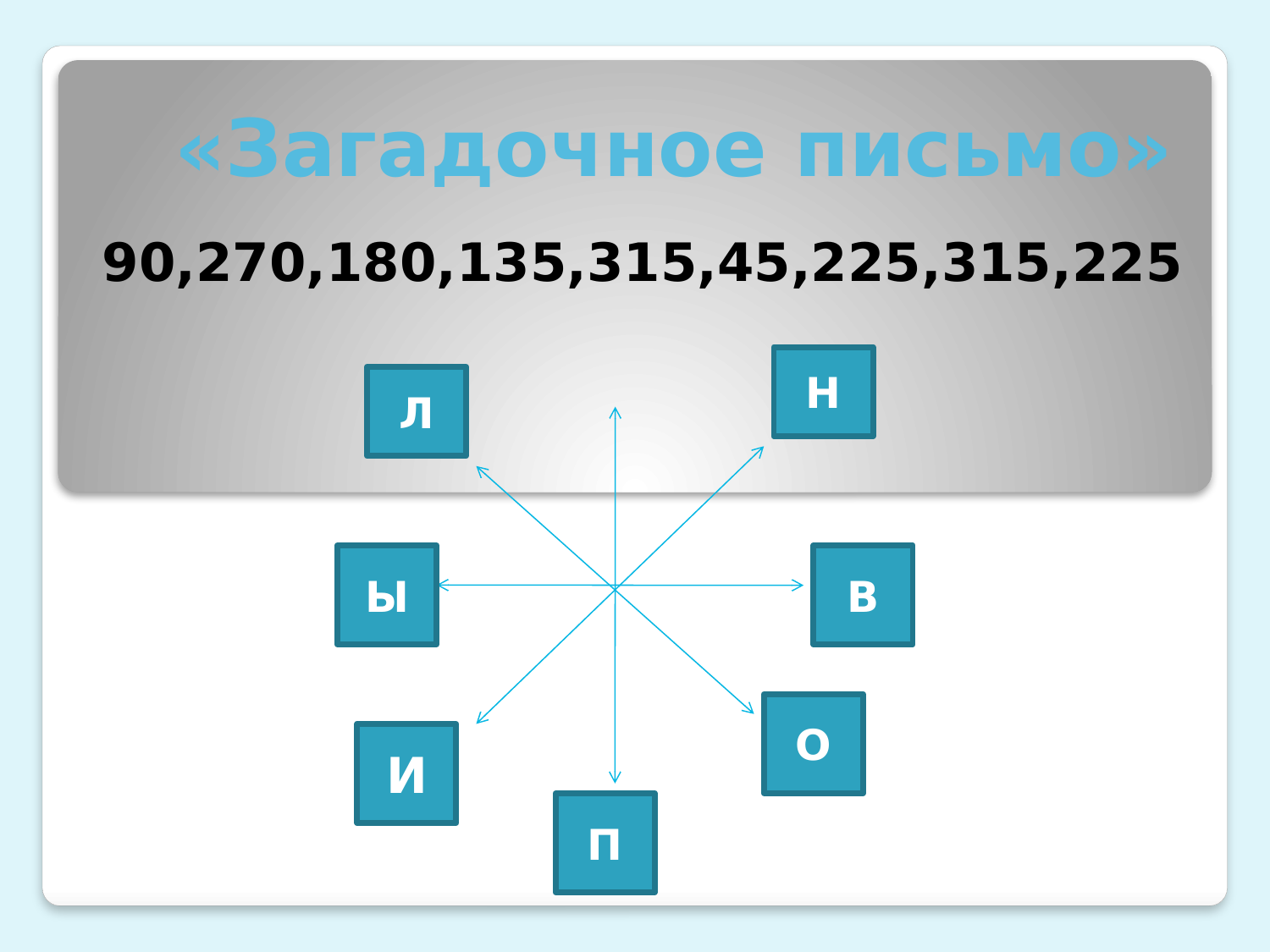

# «Загадочное письмо»
 90,270,180,135,315,45,225,315,225

Н
Л
Ы
В
О
И
П